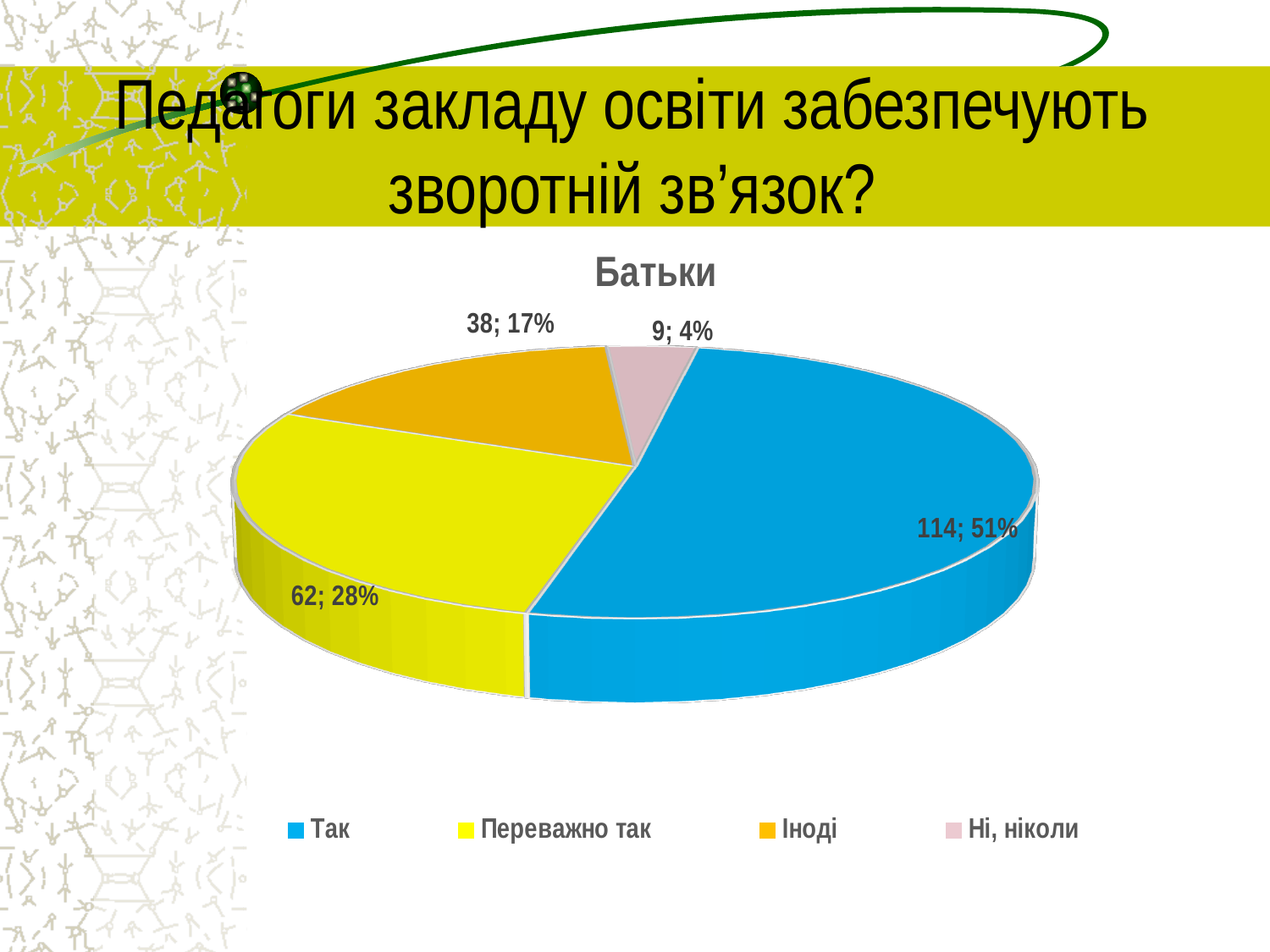

# Педагоги закладу освіти забезпечують зворотній зв’язок?

[unsupported chart]